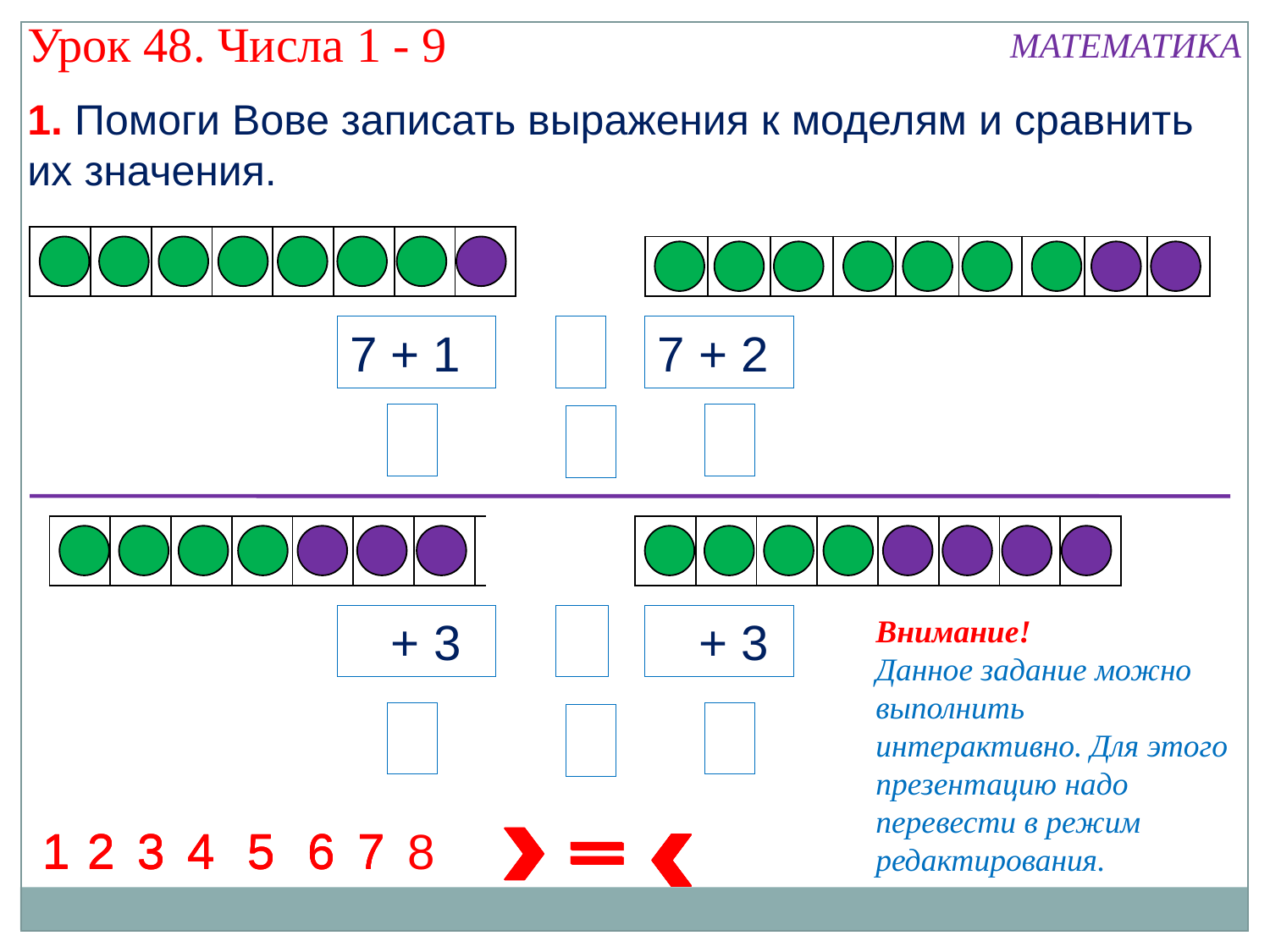

Урок 48. Числа 1 - 9
МАТЕМАТИКА
1. Помоги Вове записать выражения к моделям и сравнить их значения.
|  |  |  |  |  |  |  |  |
| --- | --- | --- | --- | --- | --- | --- | --- |

|  |  |  |  |  |  |  |  |  |
| --- | --- | --- | --- | --- | --- | --- | --- | --- |

7 + 1
8
7 + 2
8
8
8

|  |  |  |  |  |  |  |  |
| --- | --- | --- | --- | --- | --- | --- | --- |
|  |  |  |  |  |  |  |  |
| --- | --- | --- | --- | --- | --- | --- | --- |

7 + 3
8
7 + 3
Внимание!
Данное задание можно выполнить интерактивно. Для этого презентацию надо перевести в режим редактирования.
8
8
8
1
1
2
2
3
3
4
4
5
5
6
6
7
7
1
1
2
2
3
3
4
4
5
5
6
6
7
7
8